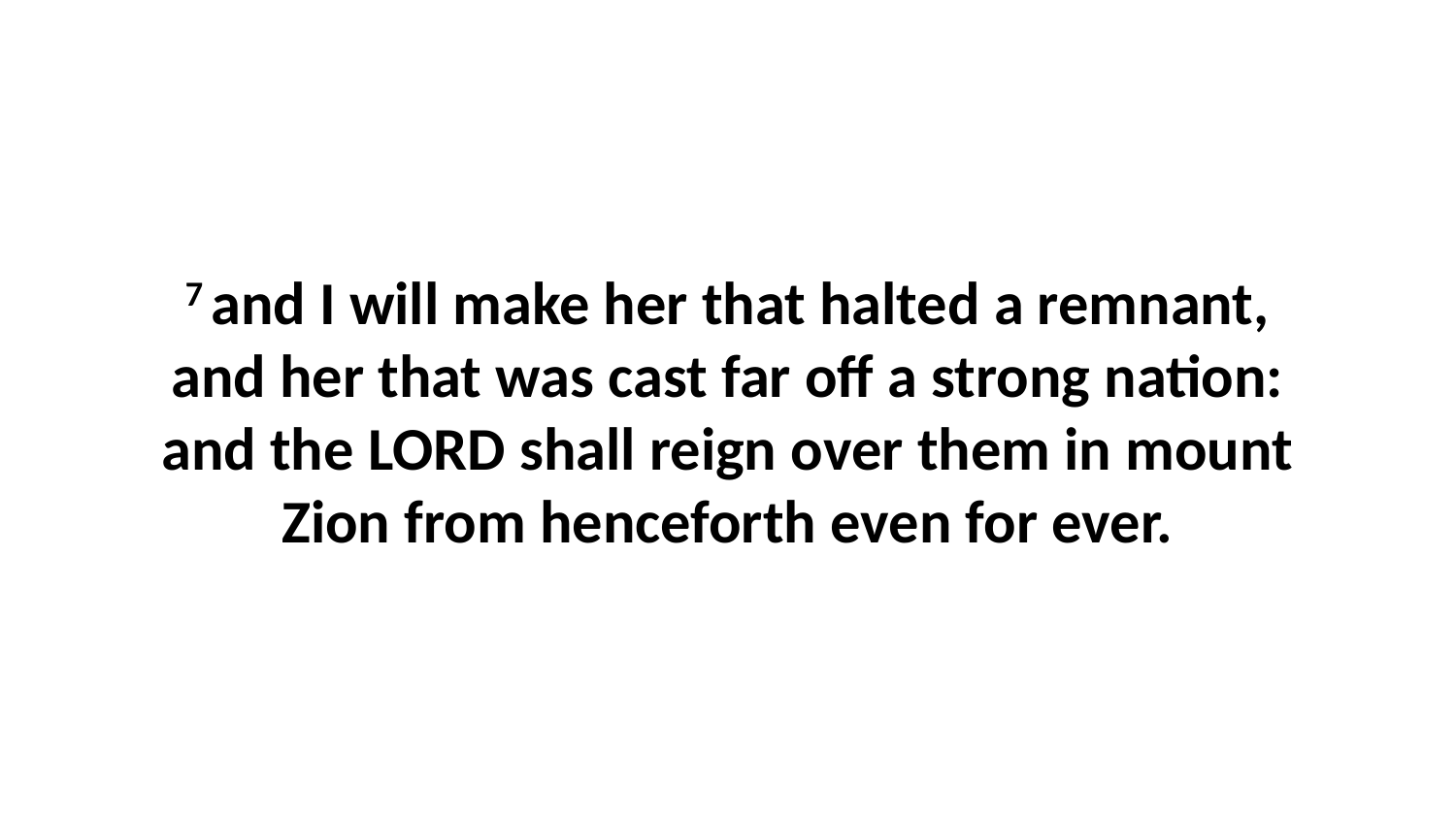

7 and I will make her that halted a remnant, and her that was cast far off a strong nation: and the LORD shall reign over them in mount Zion from henceforth even for ever.